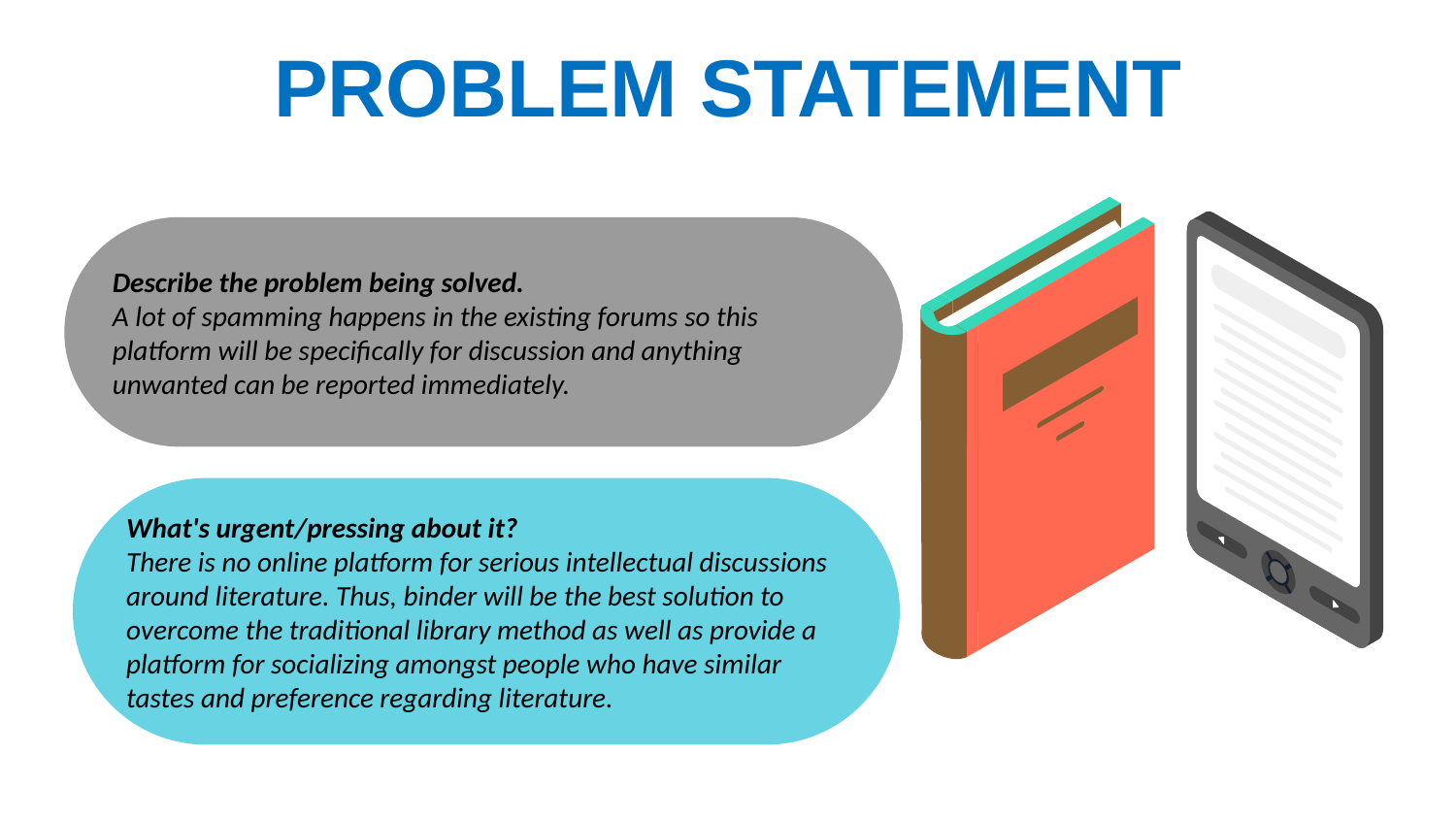

# PROBLEM STATEMENT

Describe the problem being solved.
A lot of spamming happens in the existing forums so this platform will be specifically for discussion and anything unwanted can be reported immediately.
What's urgent/pressing about it?
There is no online platform for serious intellectual discussions around literature. Thus, binder will be the best solution to overcome the traditional library method as well as provide a platform for socializing amongst people who have similar tastes and preference regarding literature.